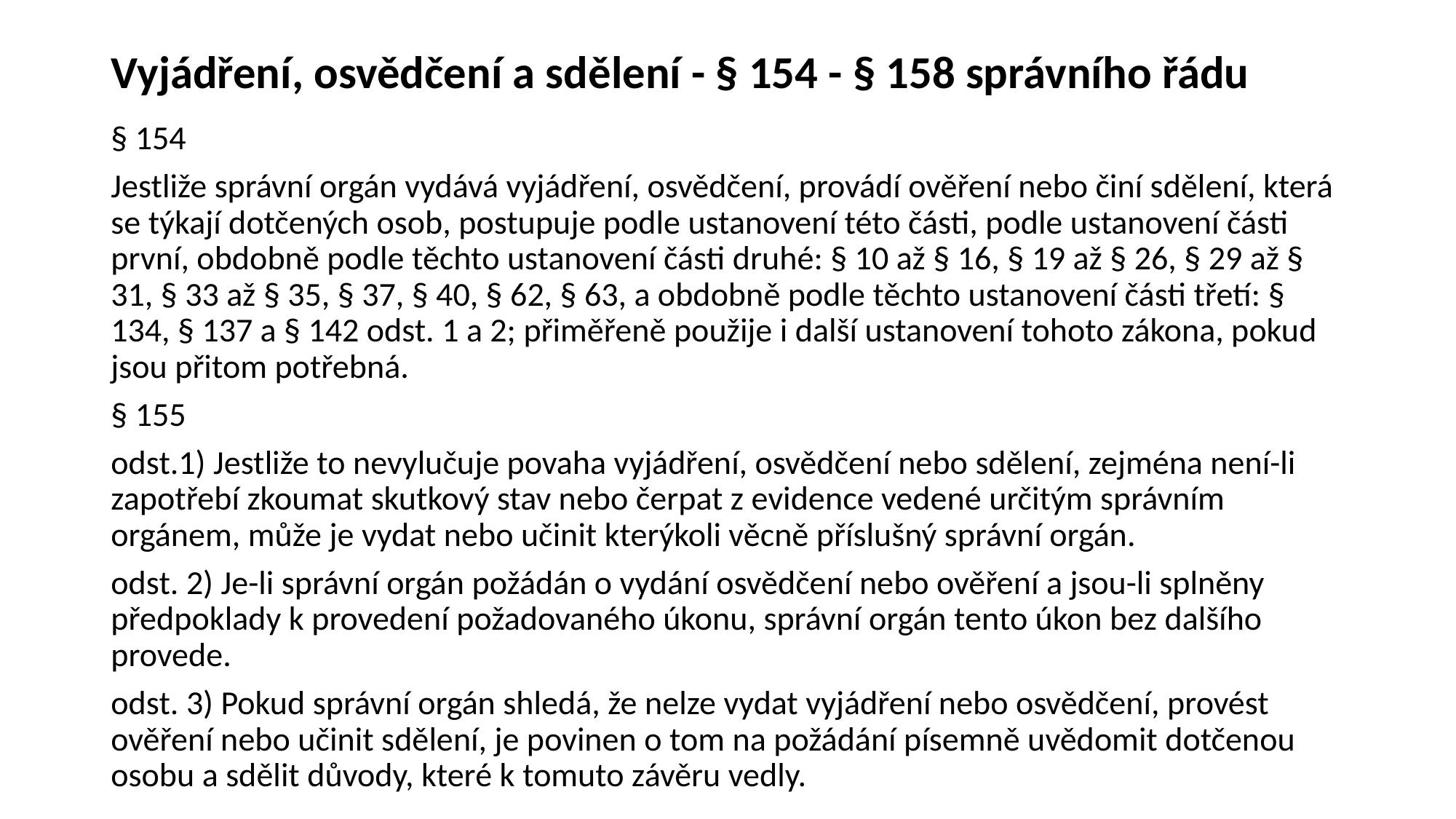

# Vyjádření, osvědčení a sdělení - § 154 - § 158 správního řádu
§ 154
Jestliže správní orgán vydává vyjádření, osvědčení, provádí ověření nebo činí sdělení, která se týkají dotčených osob, postupuje podle ustanovení této části, podle ustanovení části první, obdobně podle těchto ustanovení části druhé: § 10 až § 16, § 19 až § 26, § 29 až § 31, § 33 až § 35, § 37, § 40, § 62, § 63, a obdobně podle těchto ustanovení části třetí: § 134, § 137 a § 142 odst. 1 a 2; přiměřeně použije i další ustanovení tohoto zákona, pokud jsou přitom potřebná.
§ 155
odst.1) Jestliže to nevylučuje povaha vyjádření, osvědčení nebo sdělení, zejména není-li zapotřebí zkoumat skutkový stav nebo čerpat z evidence vedené určitým správním orgánem, může je vydat nebo učinit kterýkoli věcně příslušný správní orgán.
odst. 2) Je-li správní orgán požádán o vydání osvědčení nebo ověření a jsou-li splněny předpoklady k provedení požadovaného úkonu, správní orgán tento úkon bez dalšího provede.
odst. 3) Pokud správní orgán shledá, že nelze vydat vyjádření nebo osvědčení, provést ověření nebo učinit sdělení, je povinen o tom na požádání písemně uvědomit dotčenou osobu a sdělit důvody, které k tomuto závěru vedly.